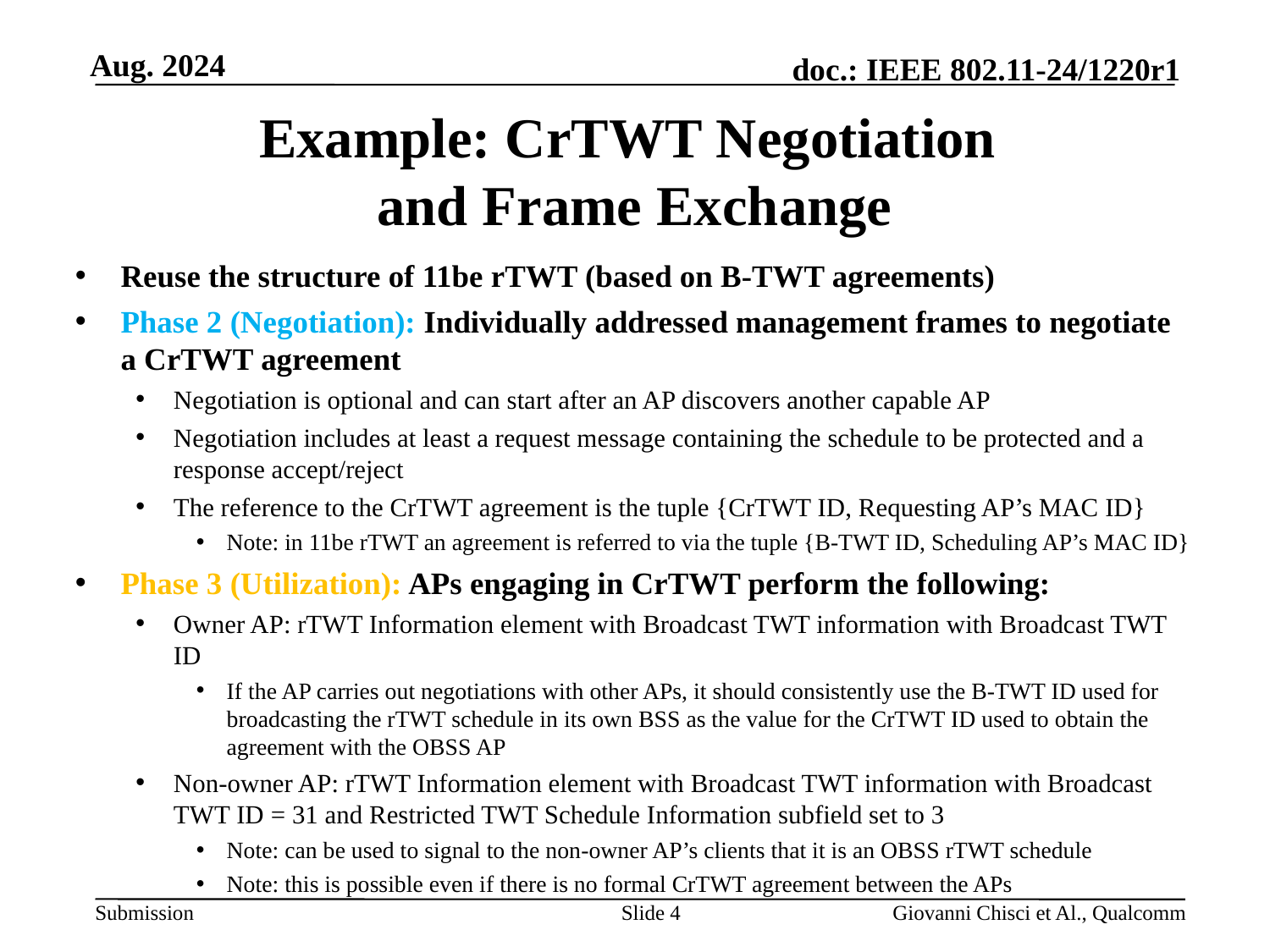

# Example: CrTWT Negotiation and Frame Exchange
Reuse the structure of 11be rTWT (based on B-TWT agreements)
Phase 2 (Negotiation): Individually addressed management frames to negotiate a CrTWT agreement
Negotiation is optional and can start after an AP discovers another capable AP
Negotiation includes at least a request message containing the schedule to be protected and a response accept/reject
The reference to the CrTWT agreement is the tuple {CrTWT ID, Requesting AP’s MAC ID}
Note: in 11be rTWT an agreement is referred to via the tuple {B-TWT ID, Scheduling AP’s MAC ID}
Phase 3 (Utilization): APs engaging in CrTWT perform the following:
Owner AP: rTWT Information element with Broadcast TWT information with Broadcast TWT ID
If the AP carries out negotiations with other APs, it should consistently use the B-TWT ID used for broadcasting the rTWT schedule in its own BSS as the value for the CrTWT ID used to obtain the agreement with the OBSS AP
Non-owner AP: rTWT Information element with Broadcast TWT information with Broadcast TWT ID = 31 and Restricted TWT Schedule Information subfield set to 3
Note: can be used to signal to the non-owner AP’s clients that it is an OBSS rTWT schedule
Note: this is possible even if there is no formal CrTWT agreement between the APs

Slide 4
Giovanni Chisci et Al., Qualcomm